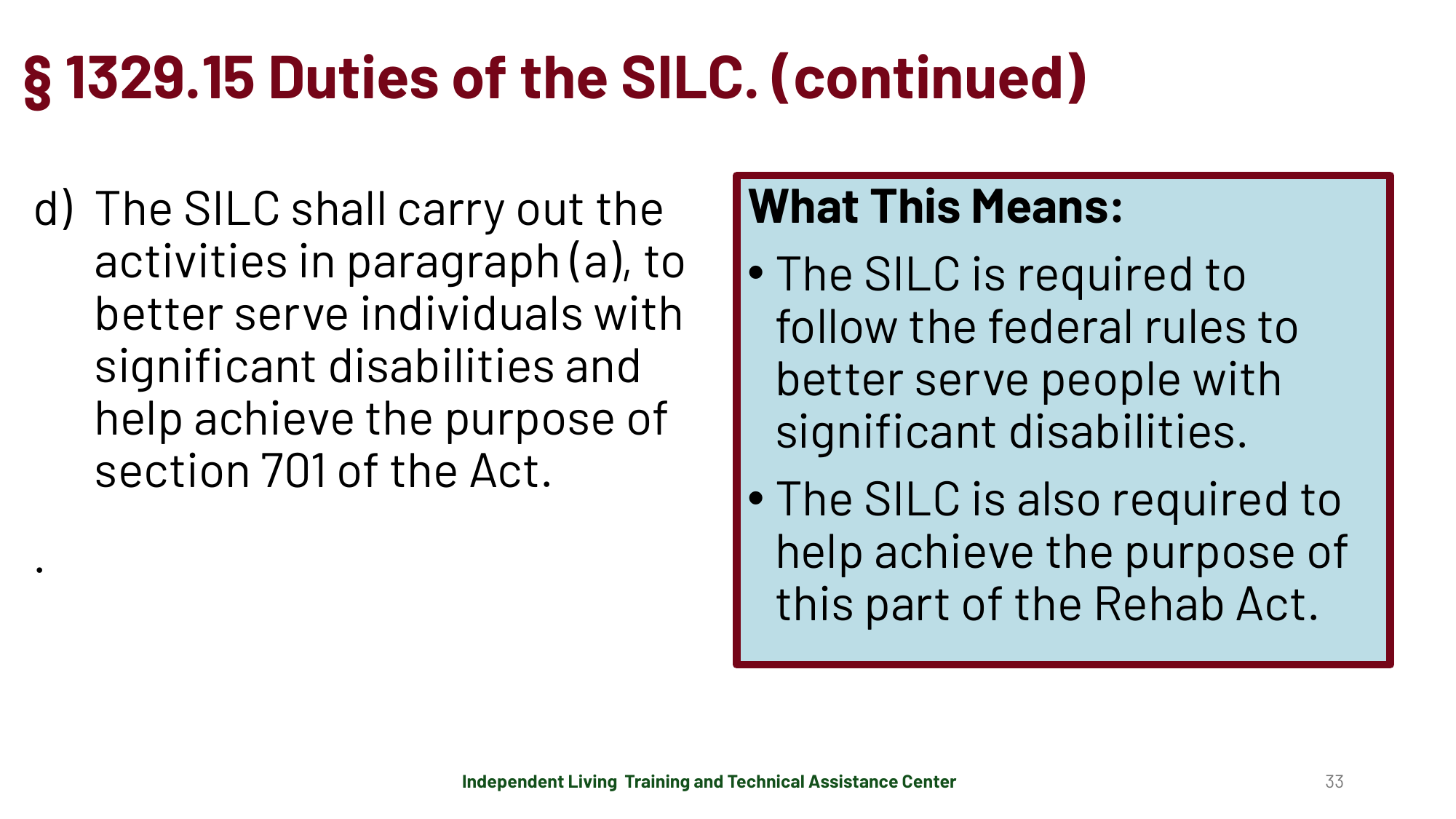

# § 1329.15 Duties of the SILC. (continued)
What This Means:
The SILC is required to follow the federal rules to better serve people with significant disabilities.
The SILC is also required to help achieve the purpose of this part of the Rehab Act.

The SILC shall carry out the activities in paragraph (a), to better serve individuals with significant disabilities and help achieve the purpose of section 701 of the Act.
.

33
Independent Living  Training and Technical Assistance Center